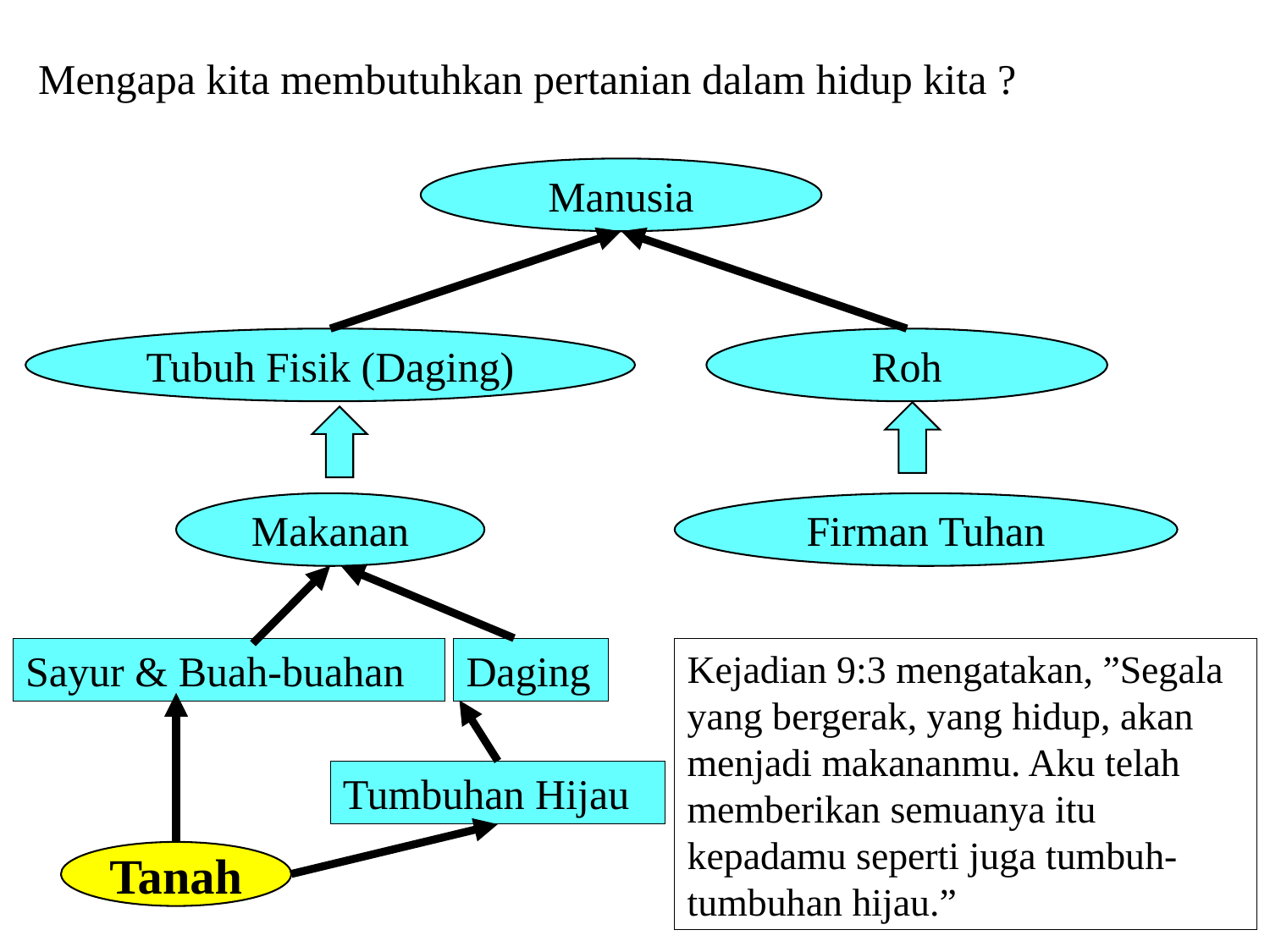

Mengapa kita membutuhkan pertanian dalam hidup kita ?
Manusia
Roh
Tubuh Fisik (Daging)

Makanan
Firman Tuhan
Sayur & Buah-buahan
Daging
Kejadian 9:3 mengatakan, ”Segala yang bergerak, yang hidup, akan menjadi makananmu. Aku telah memberikan semuanya itu kepadamu seperti juga tumbuh-tumbuhan hijau.”
Tumbuhan Hijau
Tanah